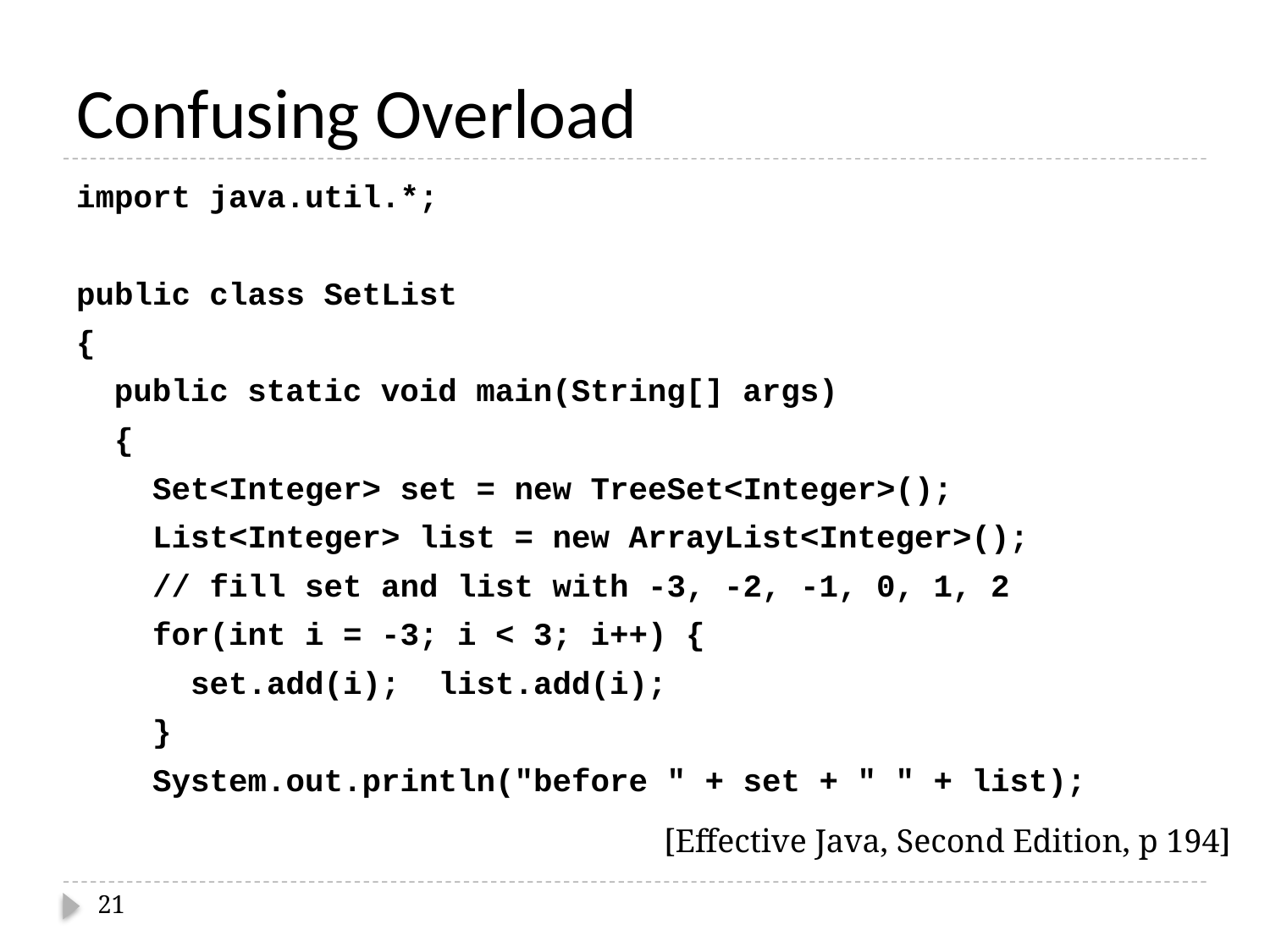

# Confusing Overload
import java.util.*;

public class SetList
{
	public static void main(String[] args)
  {
    Set<Integer> set = new TreeSet<Integer>();
    List<Integer> list = new ArrayList<Integer>();
    // fill set and list with -3, -2, -1, 0, 1, 2
    for(int i = -3; i < 3; i++) {
      set.add(i);  list.add(i);
    }
    System.out.println("before " + set + " " + list);

[Effective Java, Second Edition, p 194]
21